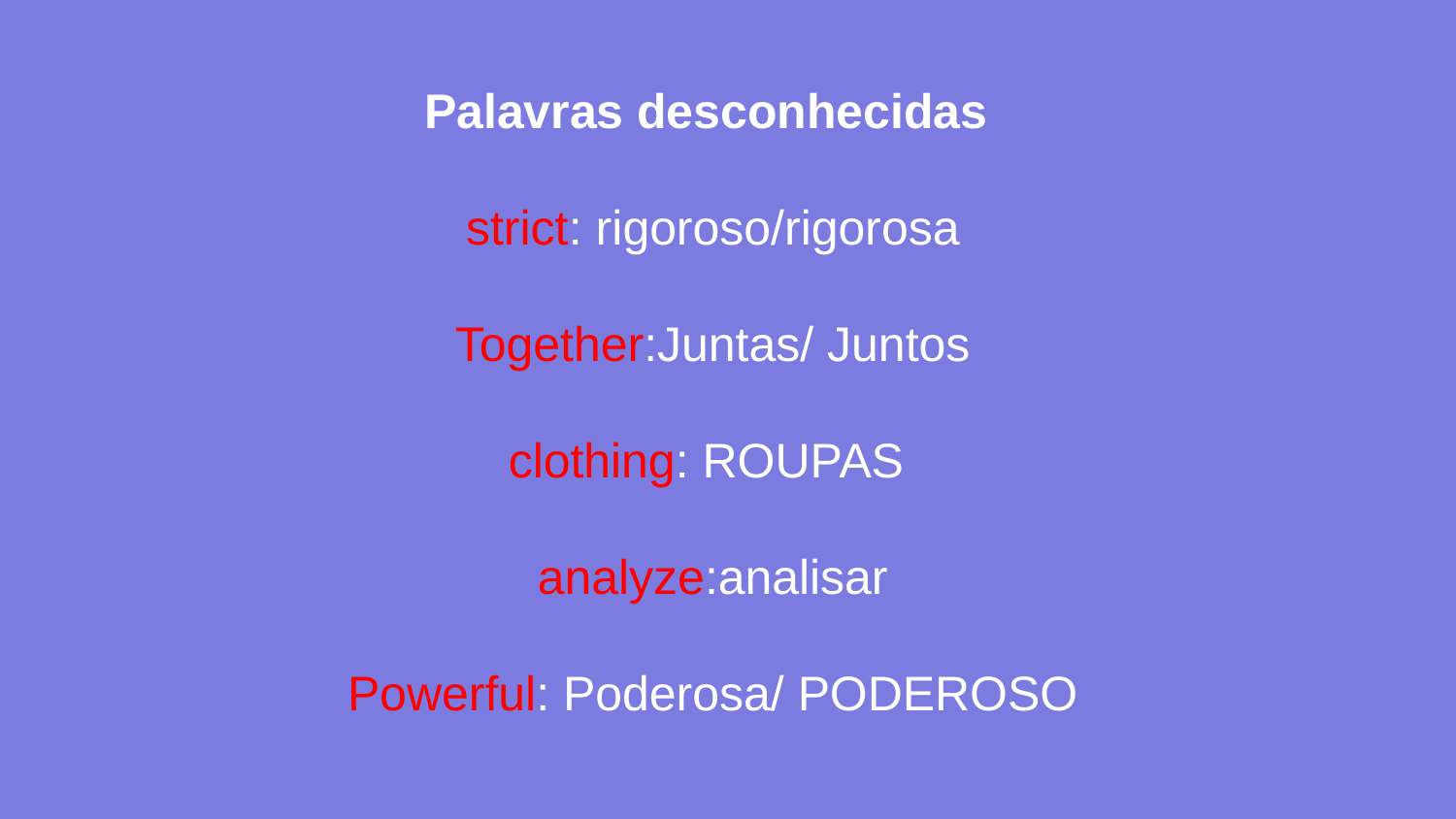

# Palavras desconhecidas strict: rigoroso/rigorosa Together:Juntas/ Juntos clothing: ROUPAS analyze:analisar Powerful: Poderosa/ PODEROSO